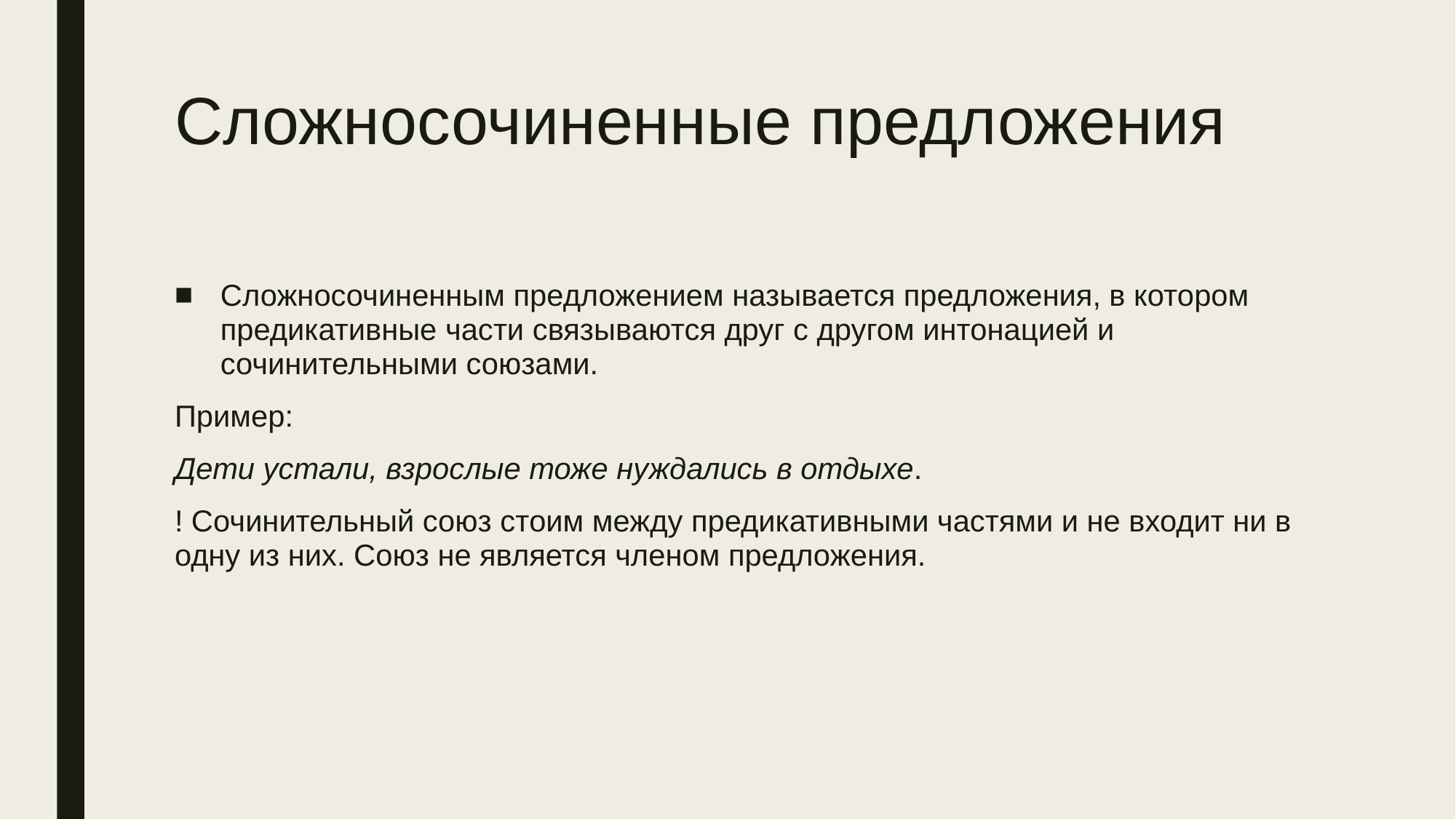

# Сложносочиненные предложения
Сложносочиненным предложением называется предложения, в котором предикативные части связываются друг с другом интонацией и сочинительными союзами.
Пример:
Дети устали, взрослые тоже нуждались в отдыхе.
! Сочинительный союз стоим между предикативными частями и не входит ни в одну из них. Союз не является членом предложения.